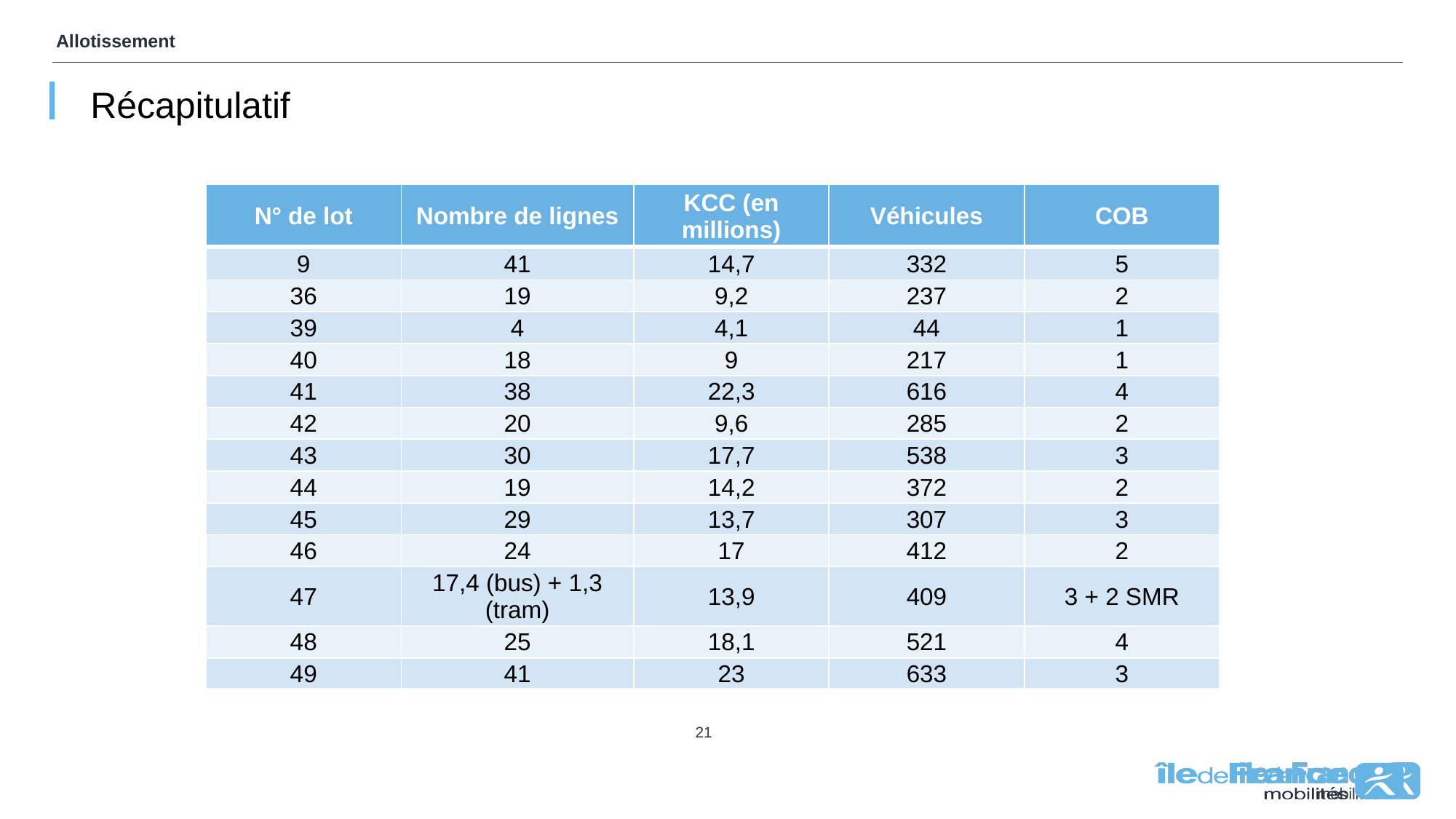

Allotissement
Récapitulatif

| N° de lot | Nombre de lignes | KCC (en millions) | Véhicules | COB |
| --- | --- | --- | --- | --- |
| 9 | 41 | 14,7 | 332 | 5 |
| 36 | 19 | 9,2 | 237 | 2 |
| 39 | 4 | 4,1 | 44 | 1 |
| 40 | 18 | 9 | 217 | 1 |
| 41 | 38 | 22,3 | 616 | 4 |
| 42 | 20 | 9,6 | 285 | 2 |
| 43 | 30 | 17,7 | 538 | 3 |
| 44 | 19 | 14,2 | 372 | 2 |
| 45 | 29 | 13,7 | 307 | 3 |
| 46 | 24 | 17 | 412 | 2 |
| 47 | 17,4 (bus) + 1,3 (tram) | 13,9 | 409 | 3 + 2 SMR |
| 48 | 25 | 18,1 | 521 | 4 |
| 49 | 41 | 23 | 633 | 3 |
21